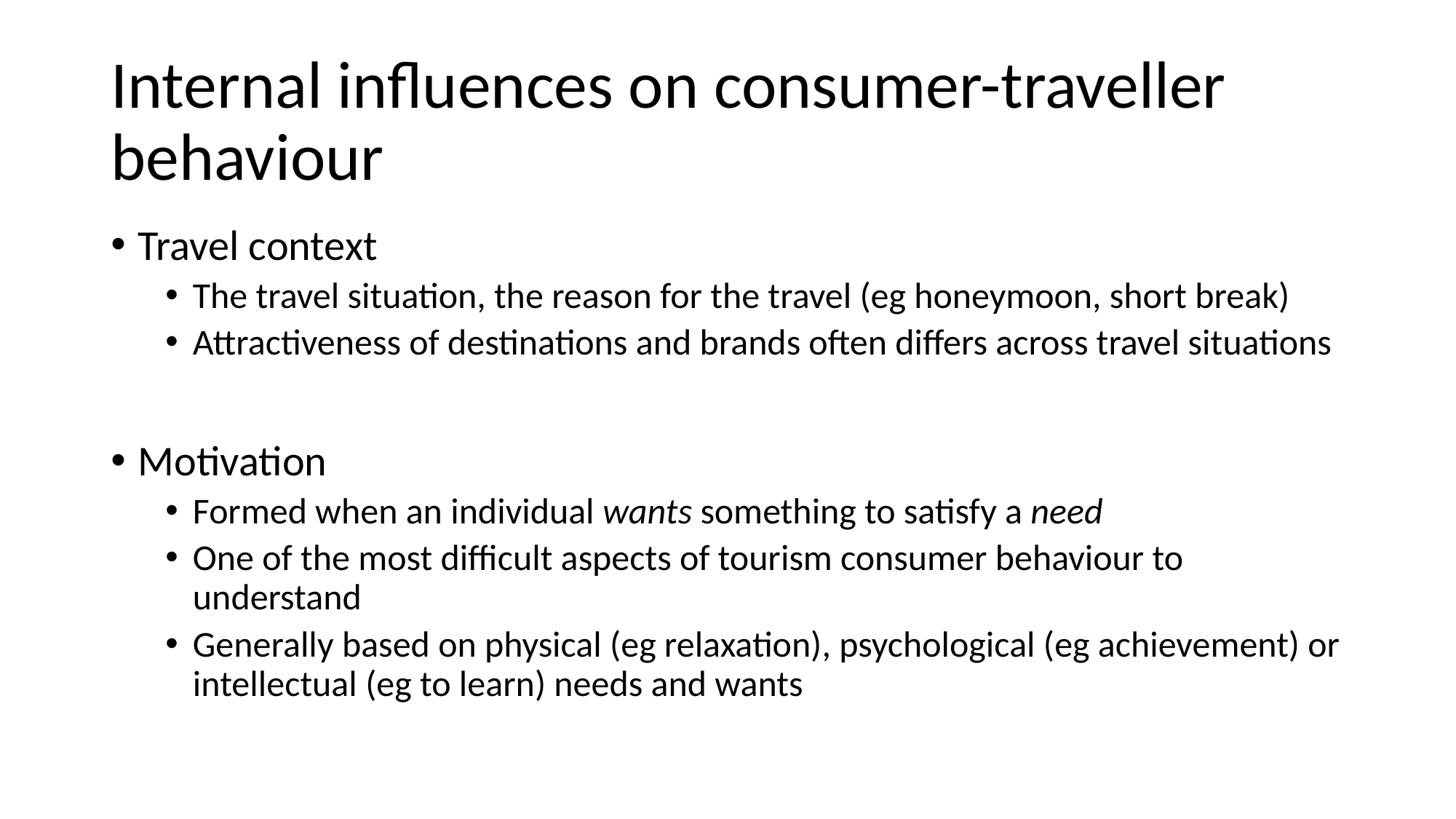

# Internal influences on consumer-traveller behaviour
Travel context
The travel situation, the reason for the travel (eg honeymoon, short break)
Attractiveness of destinations and brands often differs across travel situations

Motivation
Formed when an individual wants something to satisfy a need
One of the most difficult aspects of tourism consumer behaviour to understand
Generally based on physical (eg relaxation), psychological (eg achievement) or intellectual (eg to learn) needs and wants